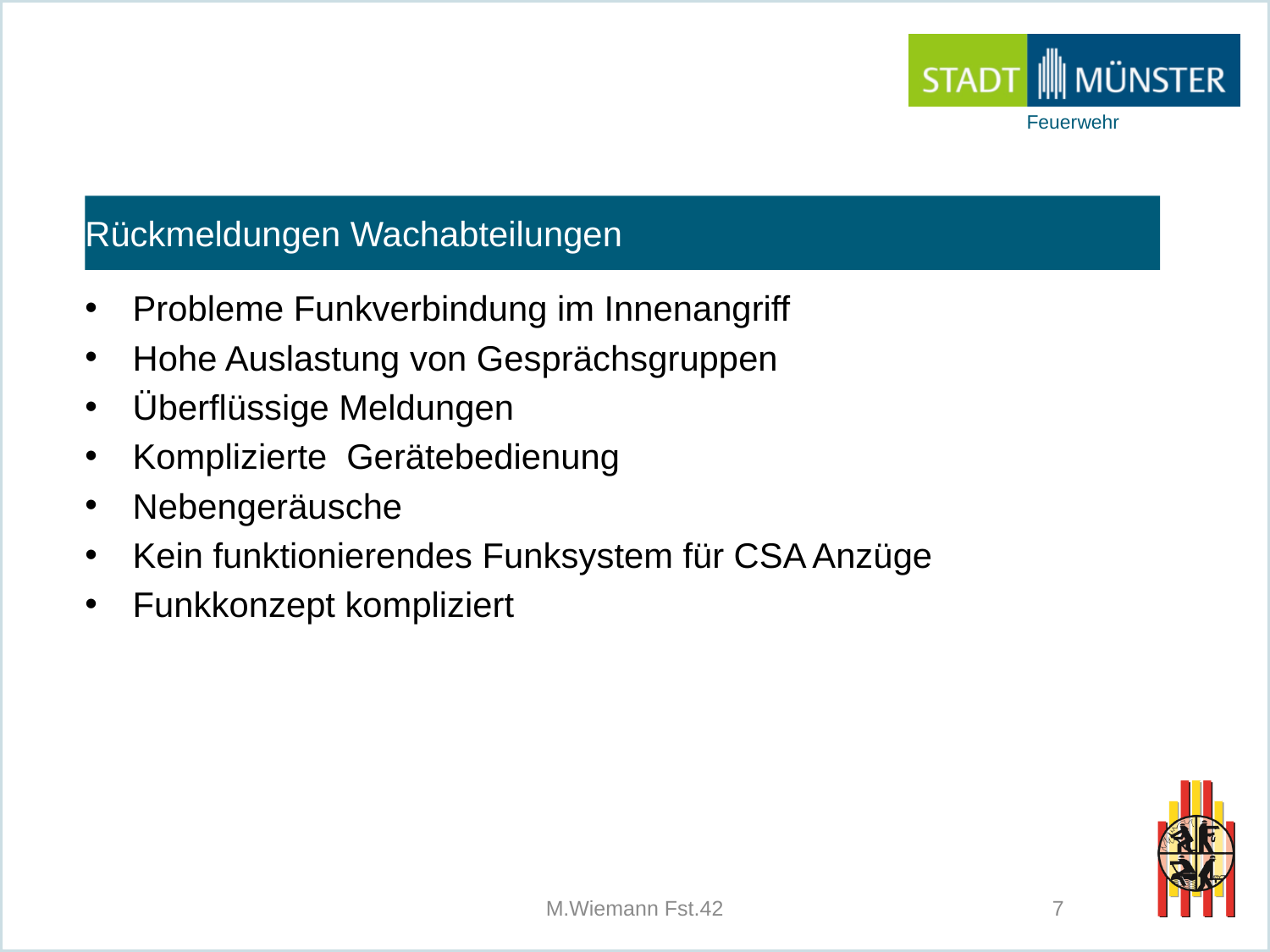

Rückmeldungen Wachabteilungen
Probleme Funkverbindung im Innenangriff
Hohe Auslastung von Gesprächsgruppen
Überflüssige Meldungen
Komplizierte  Gerätebedienung
Nebengeräusche
Kein funktionierendes Funksystem für CSA Anzüge
Funkkonzept kompliziert
M.Wiemann Fst.42
7